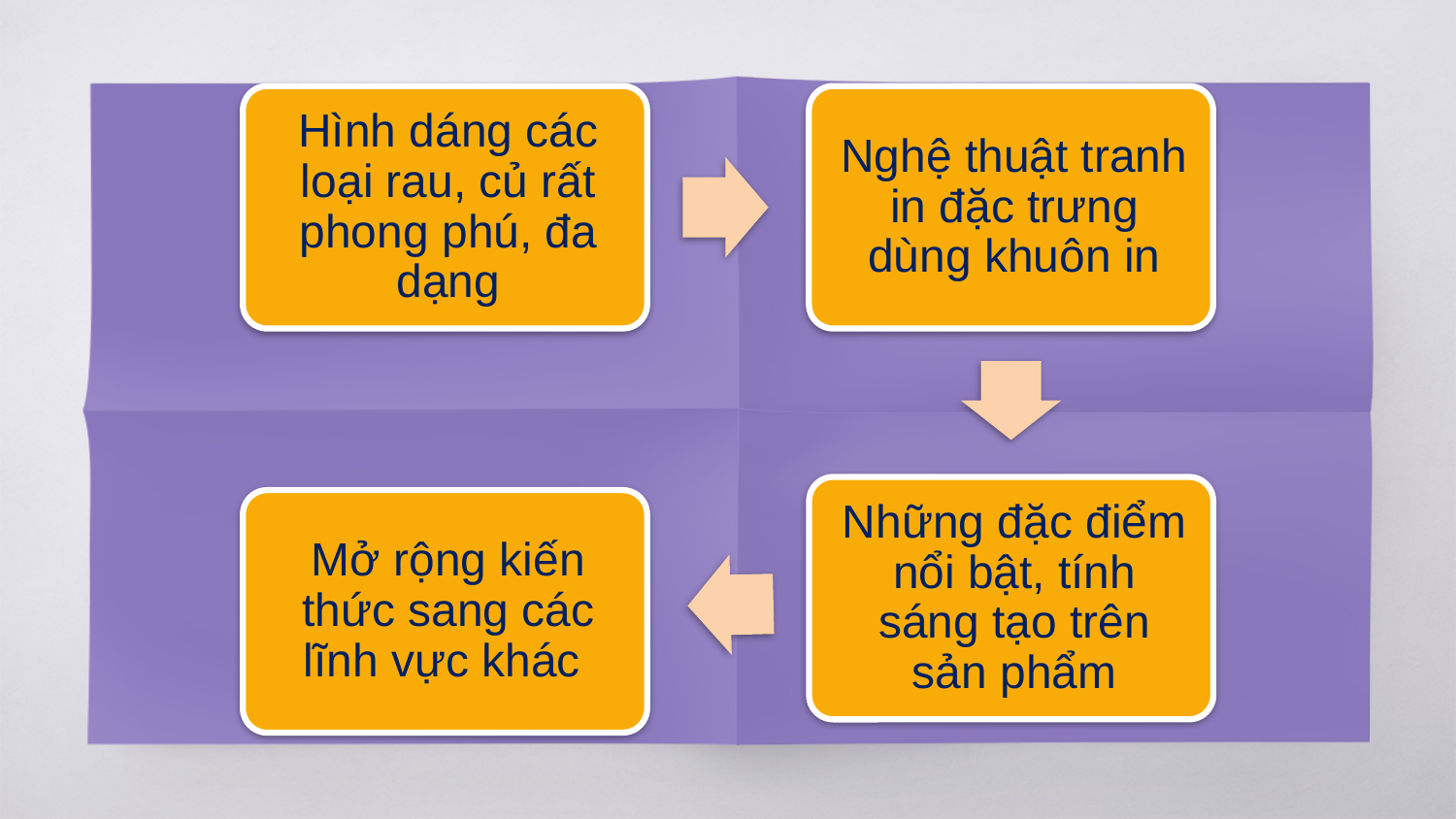

Hình dáng các loại rau, củ rất phong phú, đa dạng

Nghệ thuật tranh in đặc trưng dùng khuôn in

Những đặc điểm nổi bật, tính sáng tạo trên sản phẩm

Mở rộng kiến thức sang các lĩnh vực khác